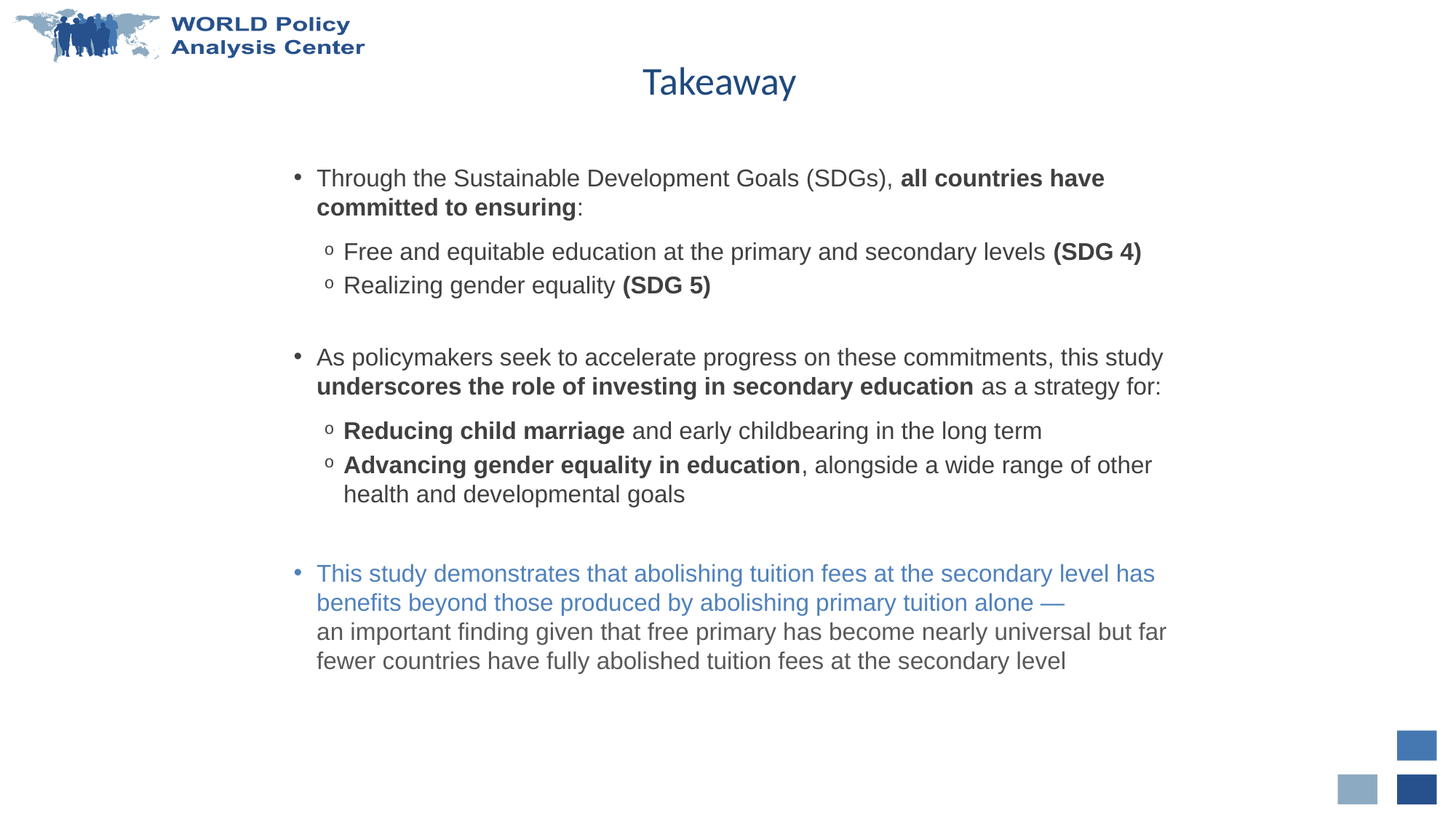

Takeaway
Through the Sustainable Development Goals (SDGs), all countries have committed to ensuring:

Free and equitable education at the primary and secondary levels (SDG 4)
Realizing gender equality (SDG 5)
As policymakers seek to accelerate progress on these commitments, this study underscores the role of investing in secondary education as a strategy for:

Reducing child marriage and early childbearing in the long term
Advancing gender equality in education, alongside a wide range of other health and developmental goals
This study demonstrates that abolishing tuition fees at the secondary level has benefits beyond those produced by abolishing primary tuition alone —               an important finding given that free primary has become nearly universal but far fewer countries have fully abolished tuition fees at the secondary level